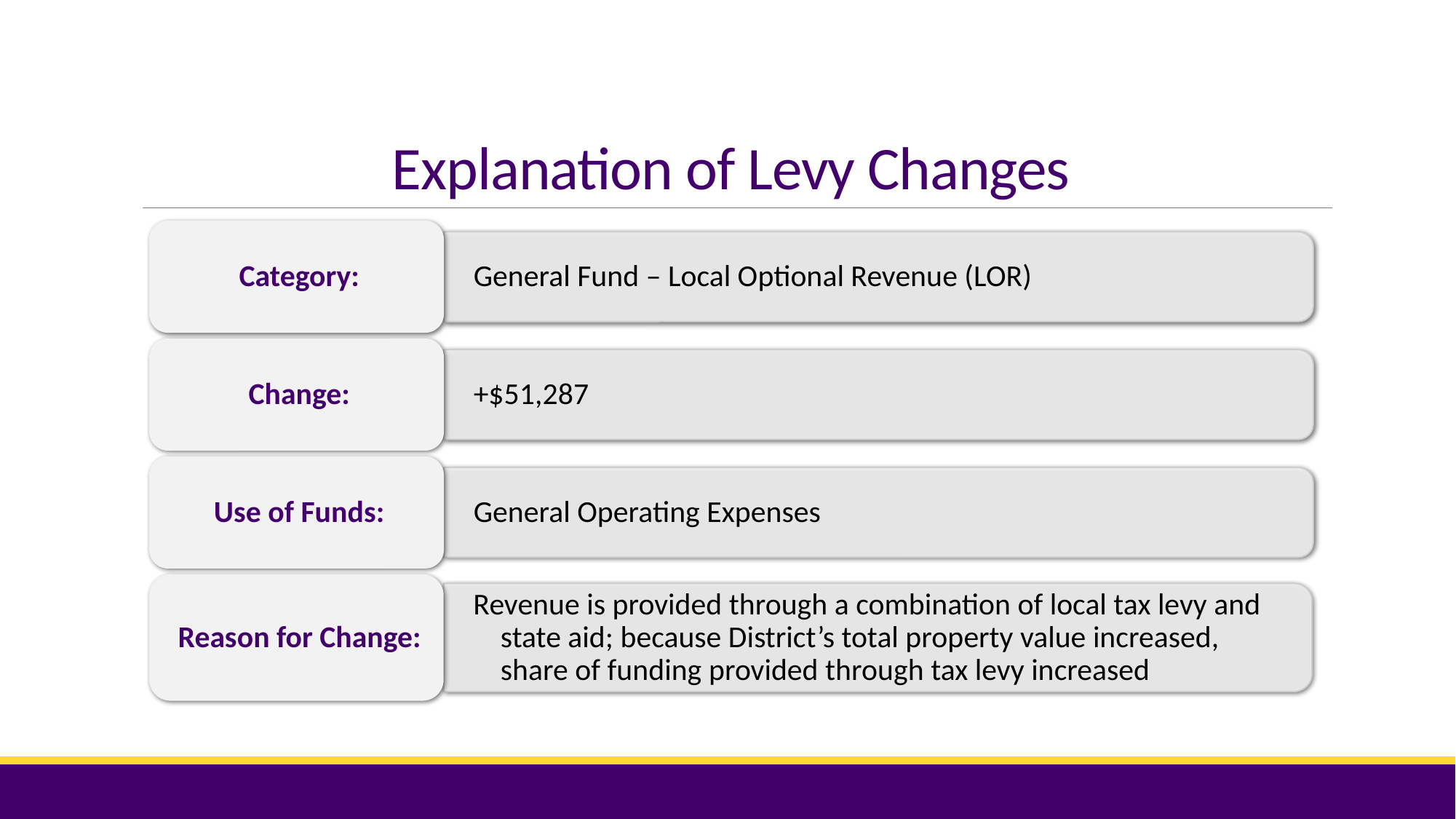

# Explanation of Levy Changes
General Fund – Local Optional Revenue (LOR)
Category:
+$51,287
Change:
General Operating Expenses
Use of Funds:
Revenue is provided through a combination of local tax levy and state aid; because District’s total property value increased, share of funding provided through tax levy increased
Reason for Change: